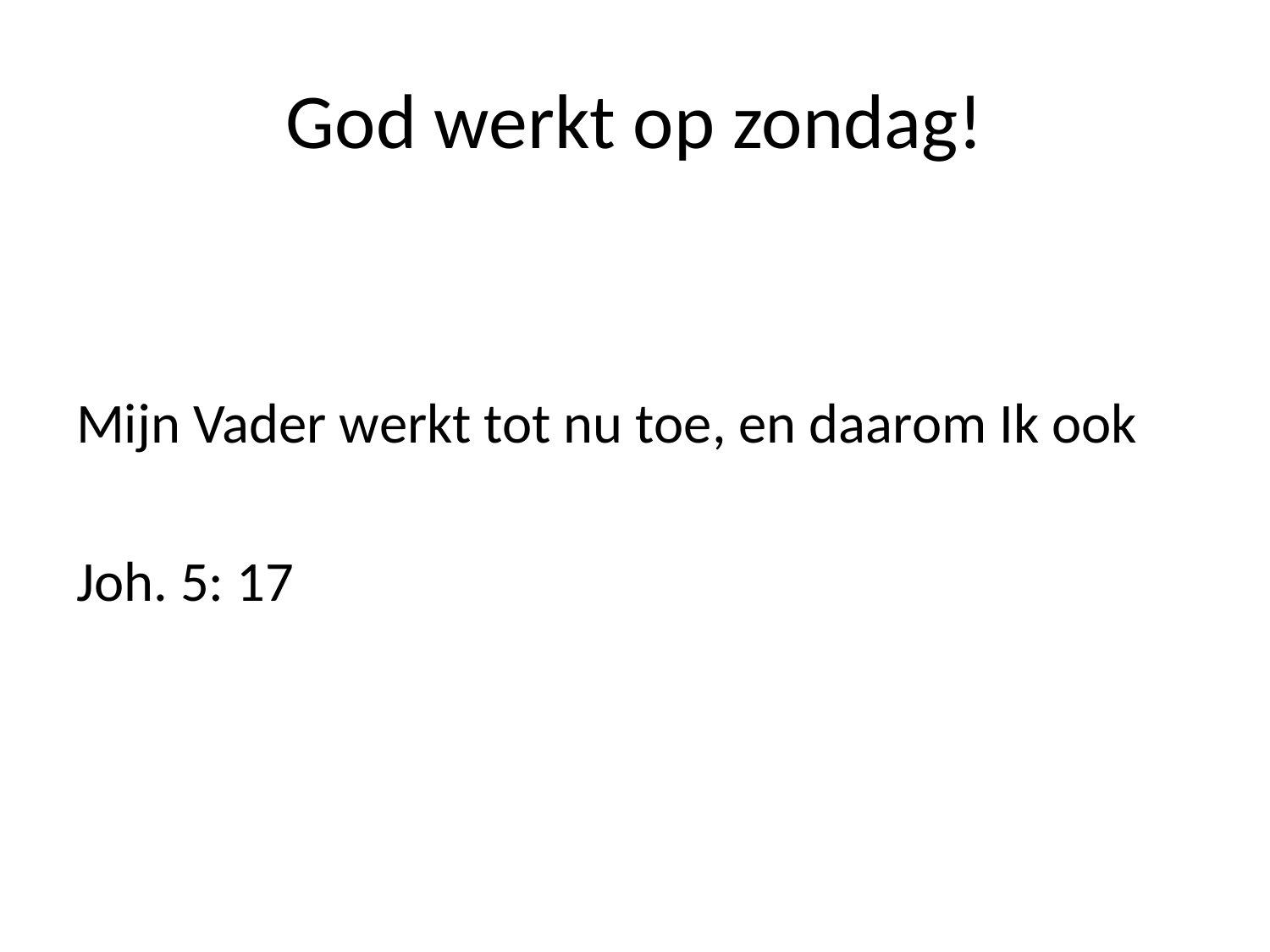

# God werkt op zondag!

Mijn Vader werkt tot nu toe, en daarom Ik ook

Joh. 5: 17